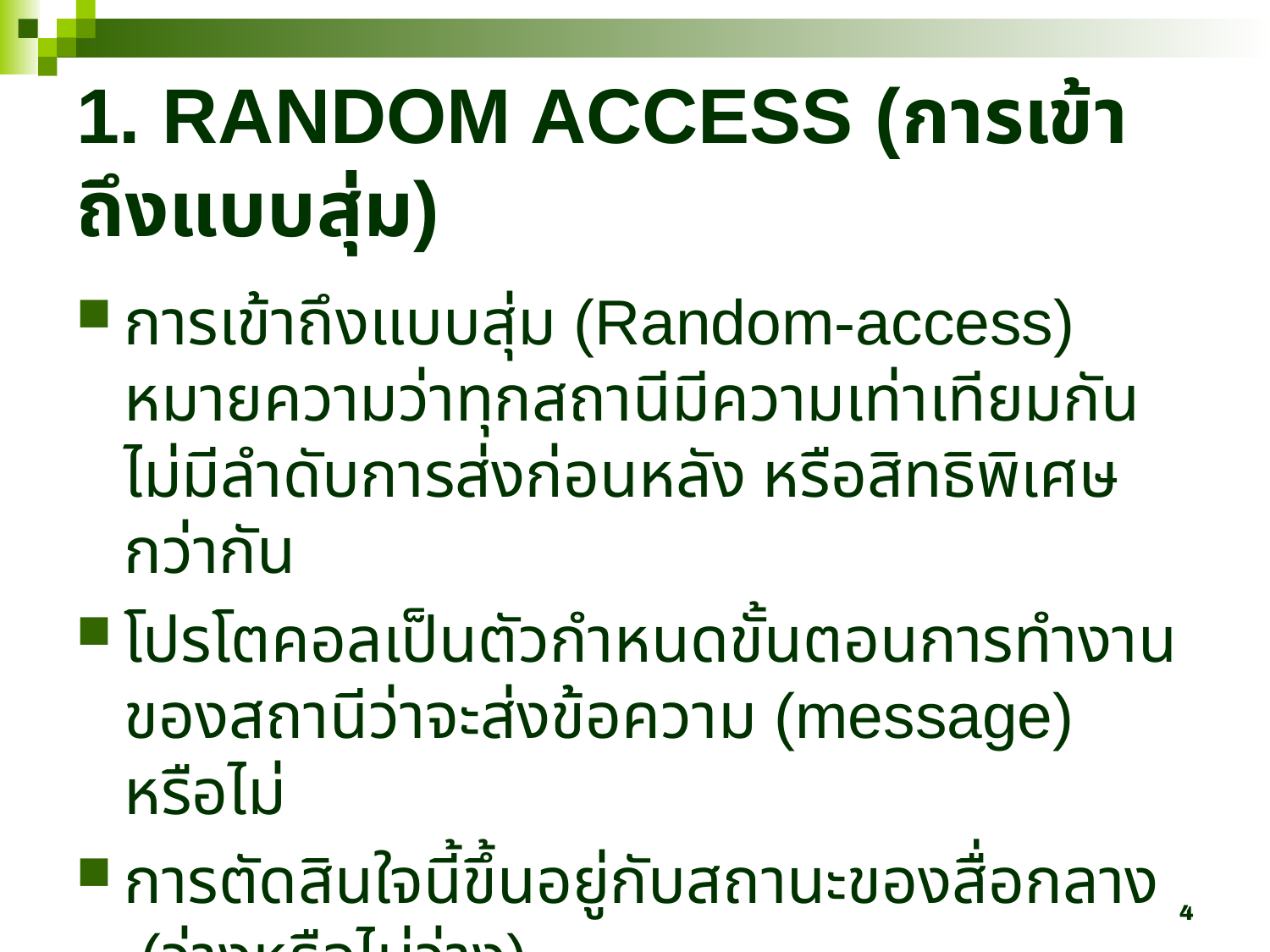

# 1. RANDOM ACCESS (การเข้าถึงแบบสุ่ม)
การเข้าถึงแบบสุ่ม (Random-access) หมายความว่าทุกสถานีมีความเท่าเทียมกัน ไม่มีลำดับการส่งก่อนหลัง หรือสิทธิพิเศษกว่ากัน
โปรโตคอลเป็นตัวกำหนดขั้นตอนการทำงานของสถานีว่าจะส่งข้อความ (message) หรือไม่
การตัดสินใจนี้ขึ้นอยู่กับสถานะของสื่อกลาง (ว่างหรือไม่ว่าง)

4